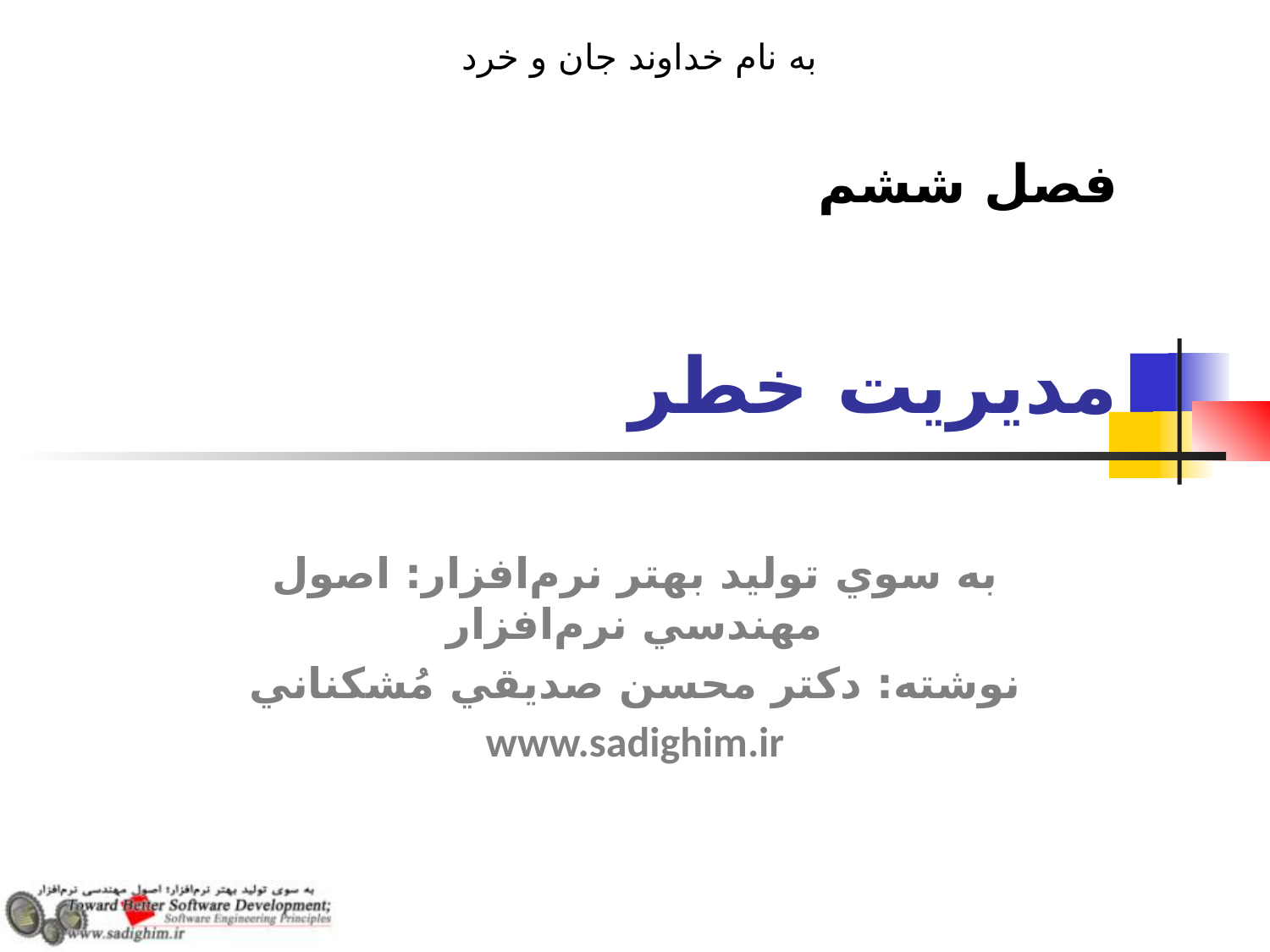

فصل ششم
# مديريت خطر
به سوي توليد بهتر نرم‌افزار: اصول مهندسي نرم‌افزار
نوشته: دكتر محسن صديقي مُشكناني
www.sadighim.ir